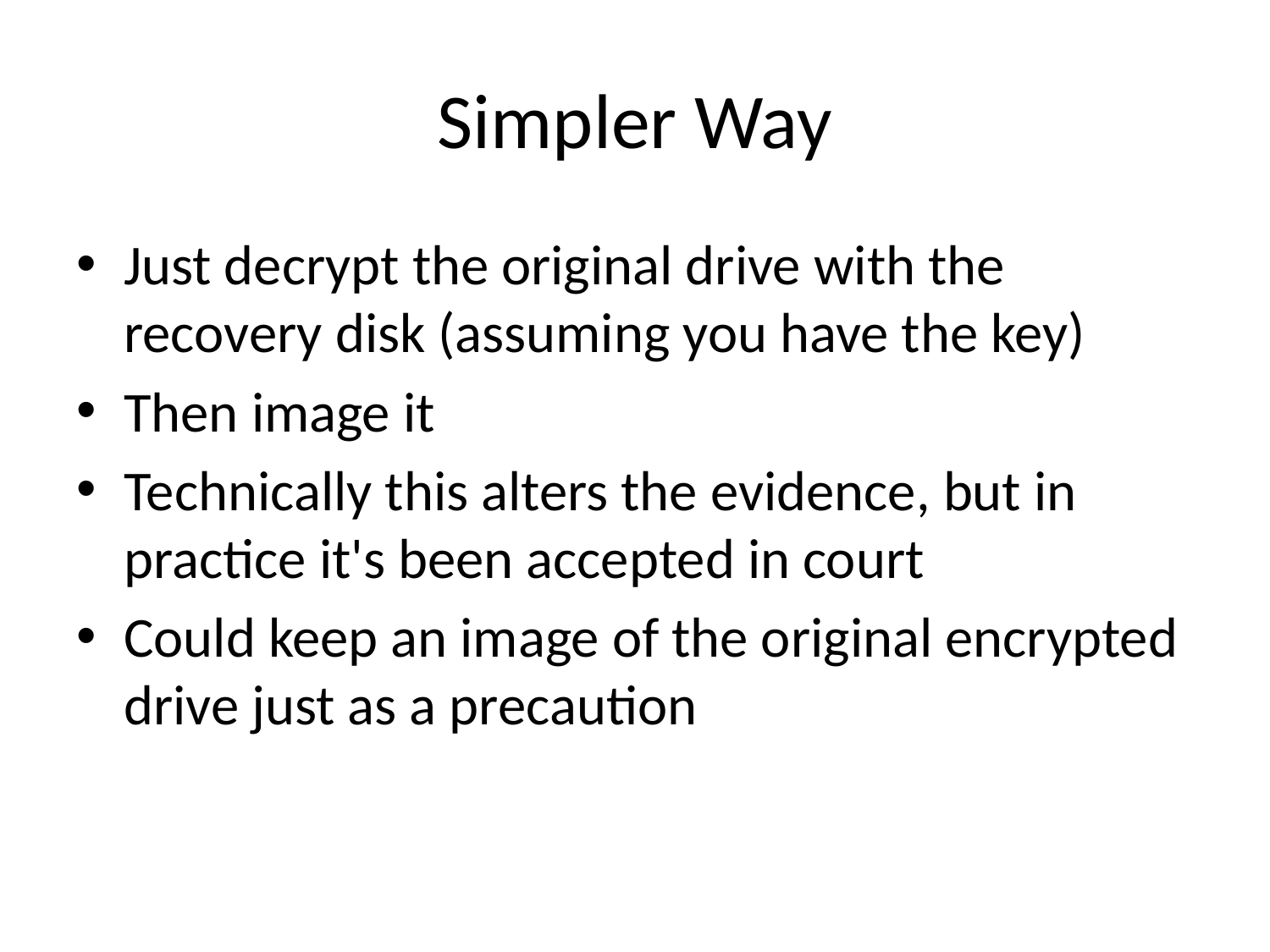

# Simpler Way
Just decrypt the original drive with the recovery disk (assuming you have the key)
Then image it
Technically this alters the evidence, but in practice it's been accepted in court
Could keep an image of the original encrypted drive just as a precaution